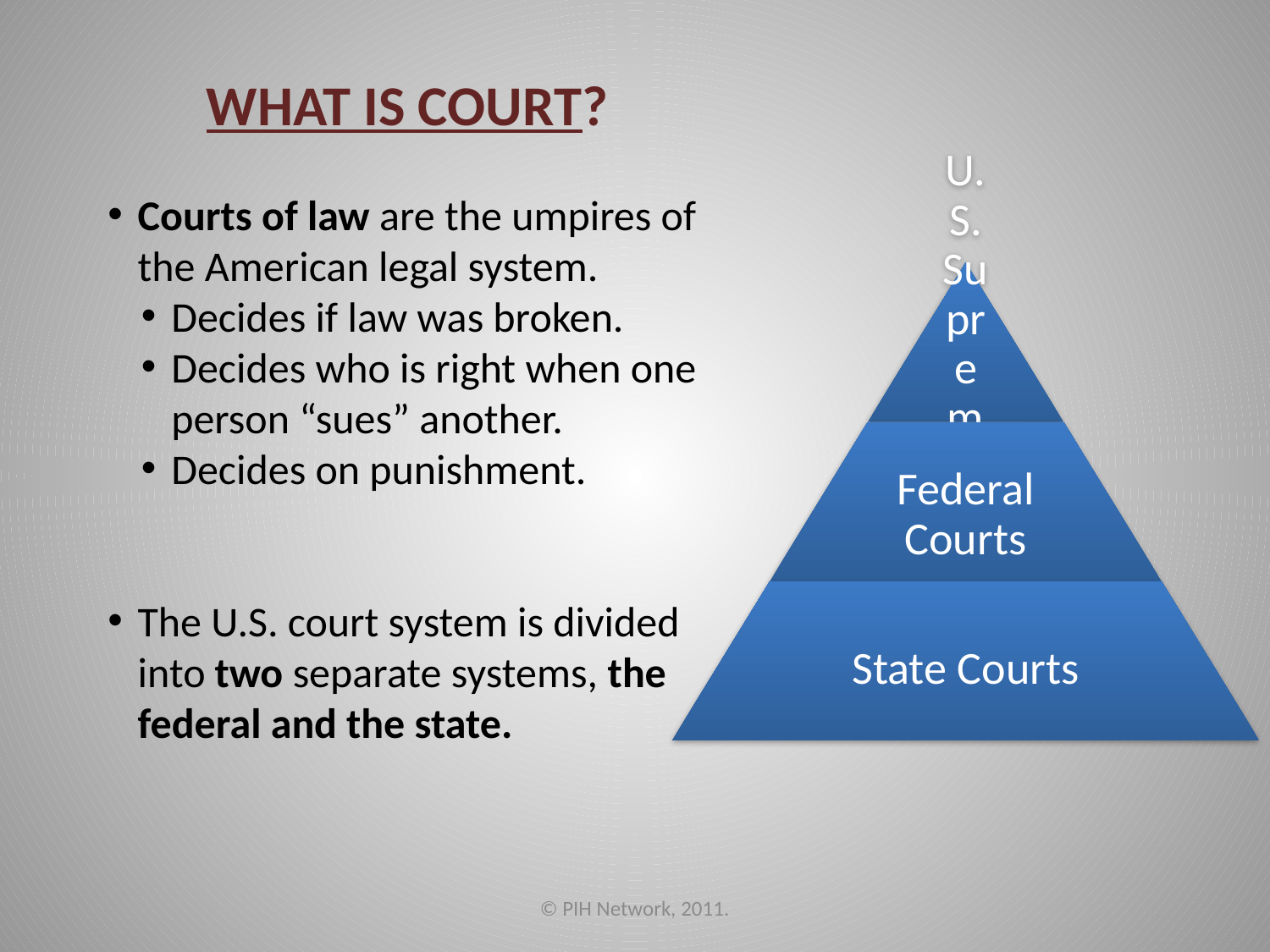

WHAT IS COURT?

Courts of law are the umpires of the American legal system.
Decides if law was broken.
Decides who is right when one person “sues” another.
Decides on punishment.

The U.S. court system is divided into two separate systems, the federal and the state.
U.S. Supreme Court
Federal Courts
State Courts
© PIH Network, 2011.